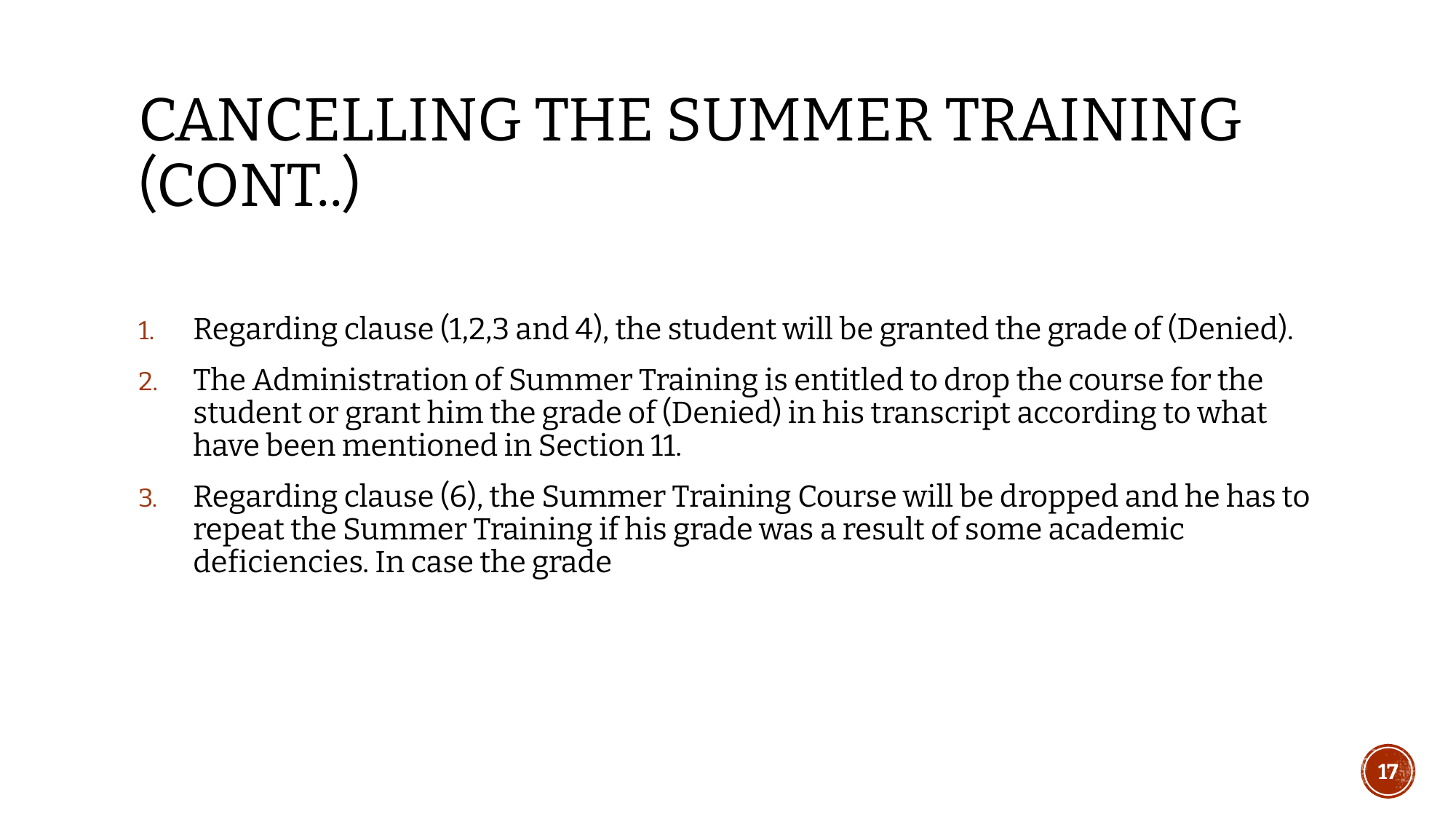

# Cancelling the summer training (cont..)

Regarding clause (1,2,3 and 4), the student will be granted the grade of (Denied).
The Administration of Summer Training is entitled to drop the course for the student or grant him the grade of (Denied) in his transcript according to what have been mentioned in Section 11.
Regarding clause (6), the Summer Training Course will be dropped and he has to repeat the Summer Training if his grade was a result of some academic deficiencies. In case the grade
17